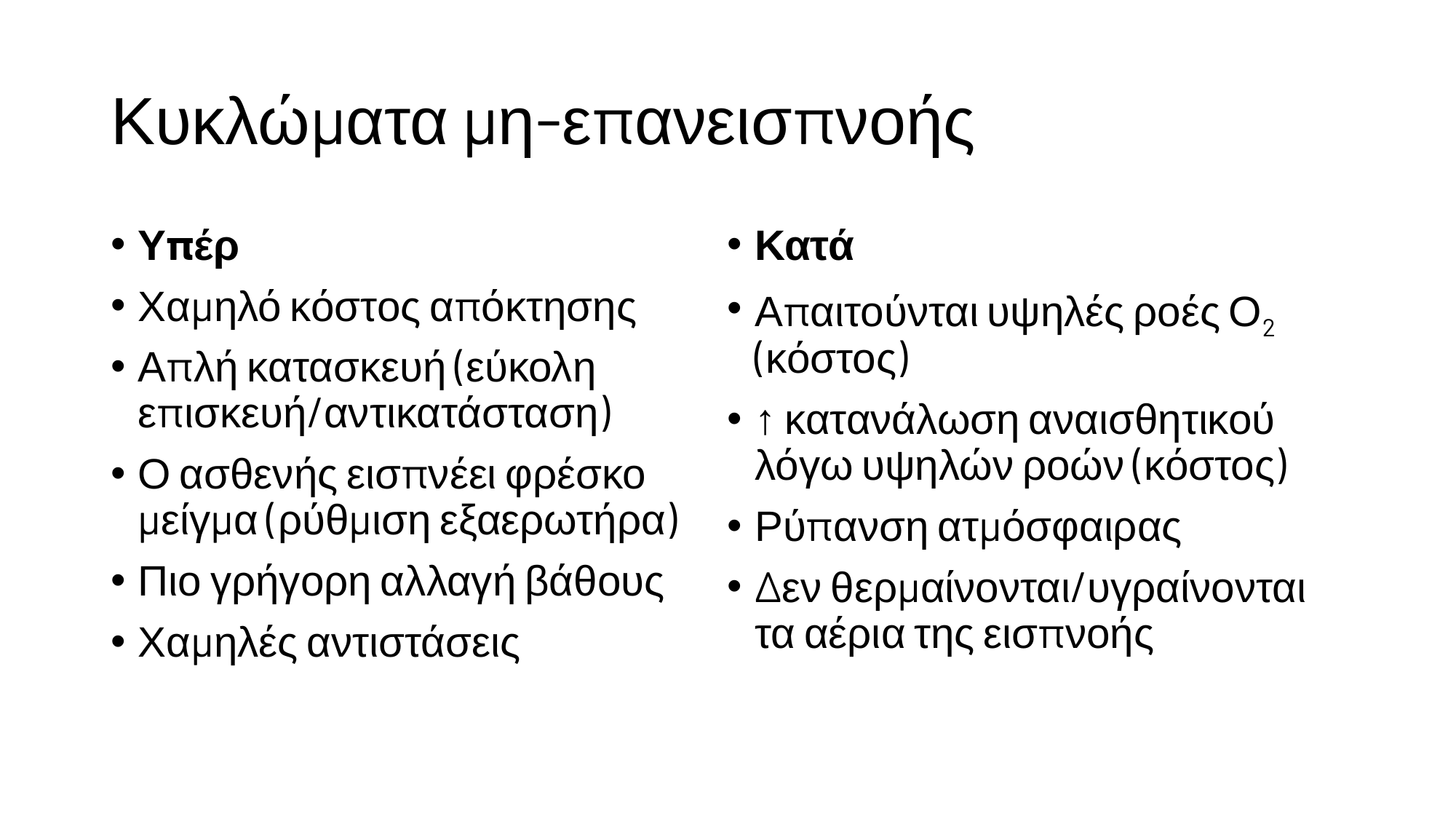

# Κυκλώματα μη-επανεισπνοής
Υπέρ
Χαμηλό κόστος απόκτησης
Απλή κατασκευή (εύκολη επισκευή/αντικατάσταση)
Ο ασθενής εισπνέει φρέσκο μείγμα (ρύθμιση εξαερωτήρα)
Πιο γρήγορη αλλαγή βάθους
Χαμηλές αντιστάσεις

Κατά
Απαιτούνται υψηλές ροές Ο2 (κόστος)
↑ κατανάλωση αναισθητικού λόγω υψηλών ροών (κόστος)
Ρύπανση ατμόσφαιρας
Δεν θερμαίνονται/υγραίνονται τα αέρια της εισπνοής